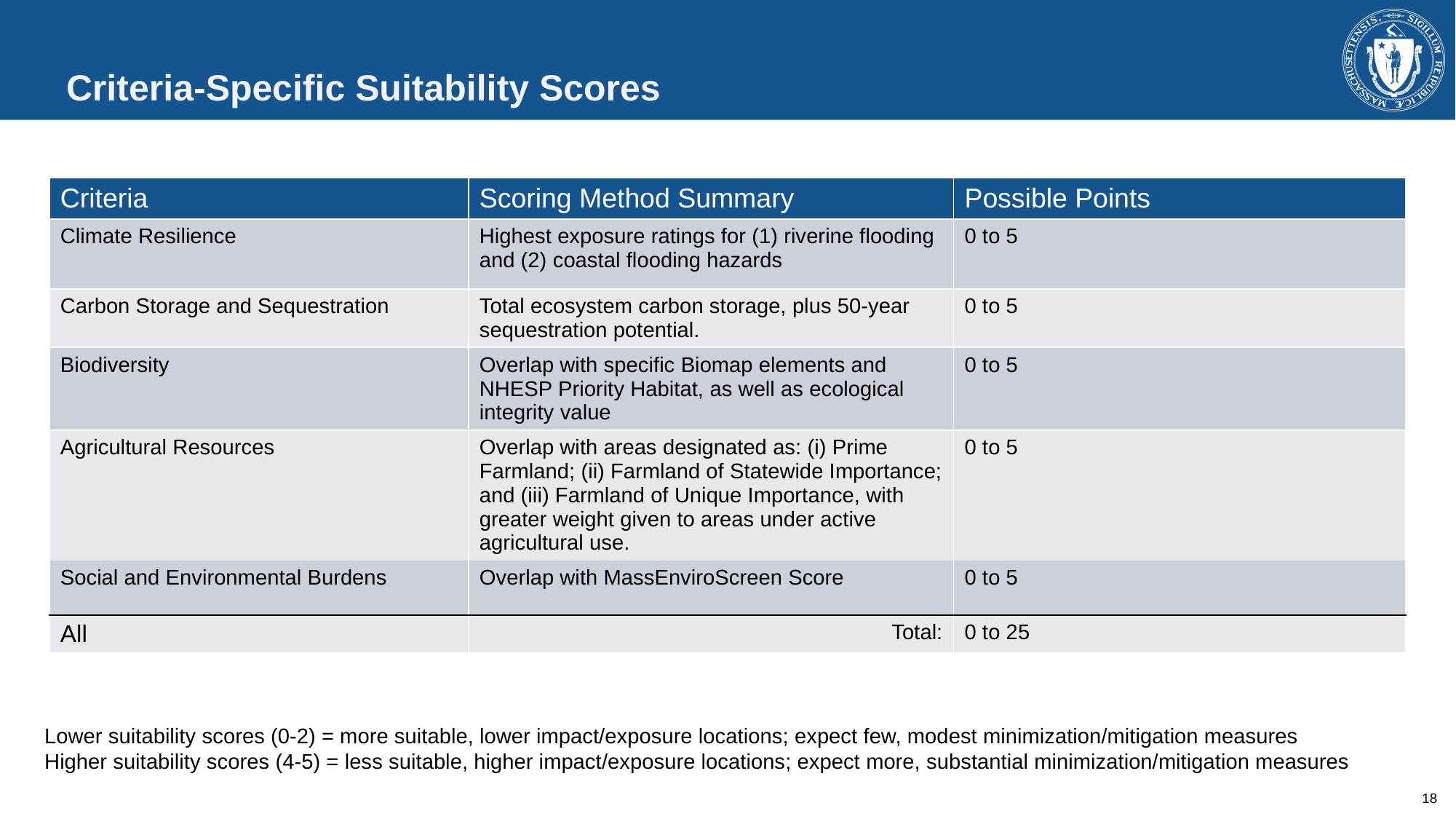

# Criteria-Specific Suitability Scores
| Criteria | Scoring Method Summary | Possible Points |
| --- | --- | --- |
| Climate Resilience | Highest exposure ratings for (1) riverine flooding and (2) coastal flooding hazards | 0 to 5 |
| Carbon Storage and Sequestration | Total ecosystem carbon storage, plus 50-year sequestration potential. | 0 to 5 |
| Biodiversity | Overlap with specific Biomap elements and NHESP Priority Habitat, as well as ecological integrity value | 0 to 5 |
| Agricultural Resources | Overlap with areas designated as: (i) Prime Farmland; (ii) Farmland of Statewide Importance; and (iii) Farmland of Unique Importance, with greater weight given to areas under active agricultural use. | 0 to 5 |
| Social and Environmental Burdens | Overlap with MassEnviroScreen Score | 0 to 5 |
| All | Total: | 0 to 25 |
Lower suitability scores (0-2) = more suitable, lower impact/exposure locations; expect few, modest minimization/mitigation measures
Higher suitability scores (4-5) = less suitable, higher impact/exposure locations; expect more, substantial minimization/mitigation measures